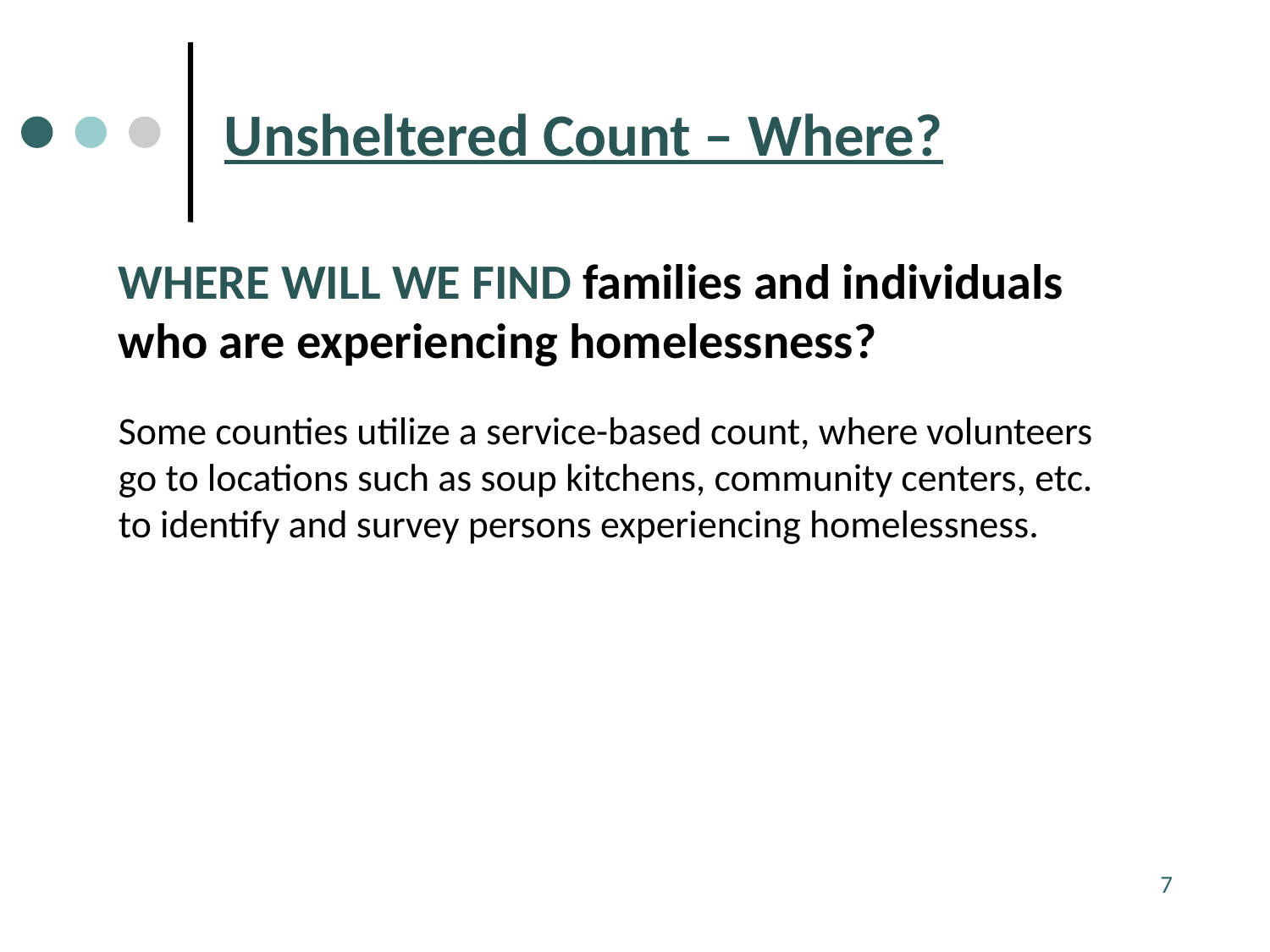

# Unsheltered Count – Where?
Where will we find families and individuals who are experiencing homelessness?

Some counties utilize a service-based count, where volunteers go to locations such as soup kitchens, community centers, etc. to identify and survey persons experiencing homelessness.

7